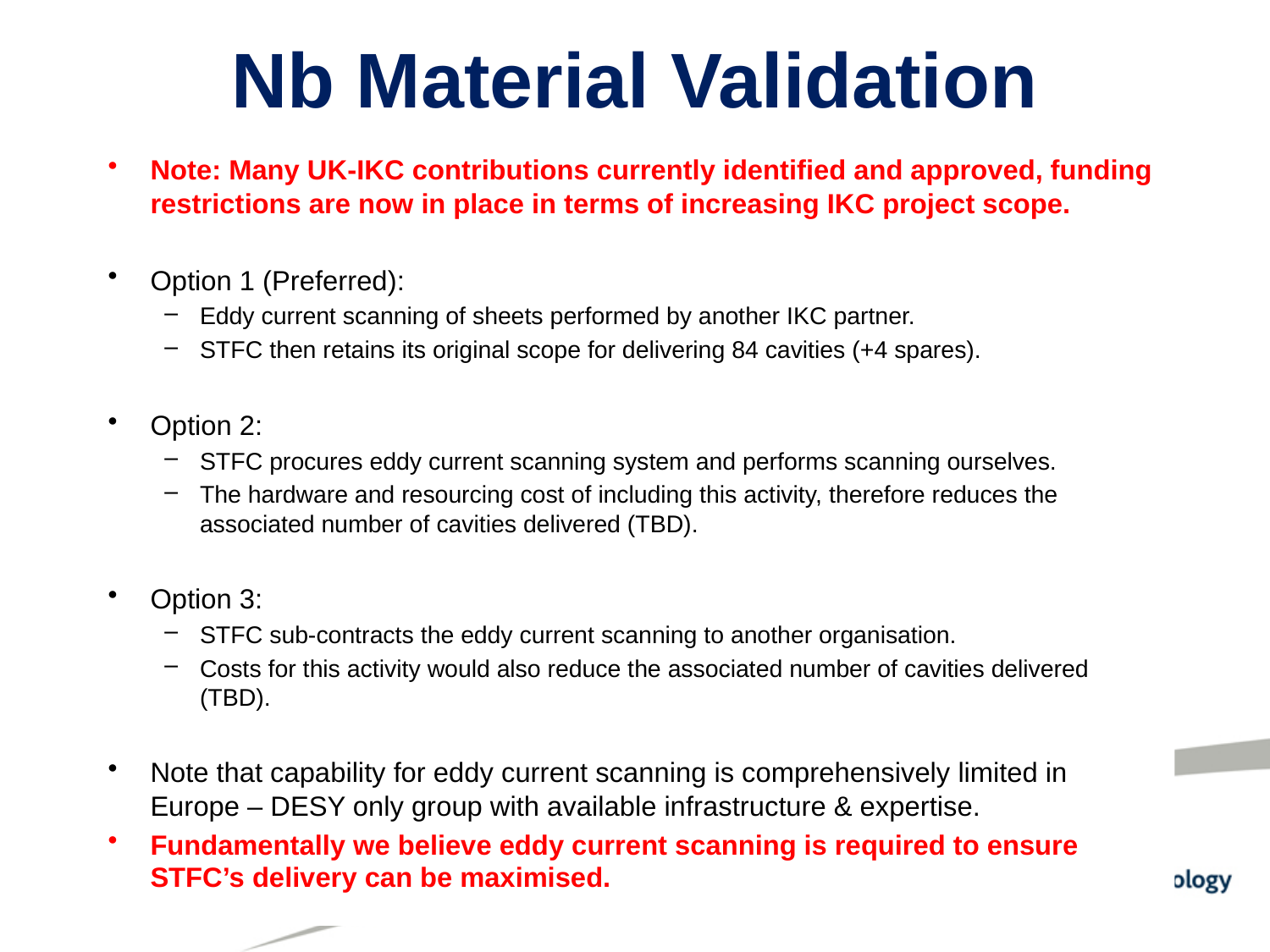

# Nb Material Validation
Note: Many UK-IKC contributions currently identified and approved, funding restrictions are now in place in terms of increasing IKC project scope.

Option 1 (Preferred):
Eddy current scanning of sheets performed by another IKC partner.
STFC then retains its original scope for delivering 84 cavities (+4 spares).

Option 2:
STFC procures eddy current scanning system and performs scanning ourselves.
The hardware and resourcing cost of including this activity, therefore reduces the associated number of cavities delivered (TBD).

Option 3:
STFC sub-contracts the eddy current scanning to another organisation.
Costs for this activity would also reduce the associated number of cavities delivered (TBD).

Note that capability for eddy current scanning is comprehensively limited in Europe – DESY only group with available infrastructure & expertise.
Fundamentally we believe eddy current scanning is required to ensure STFC’s delivery can be maximised.